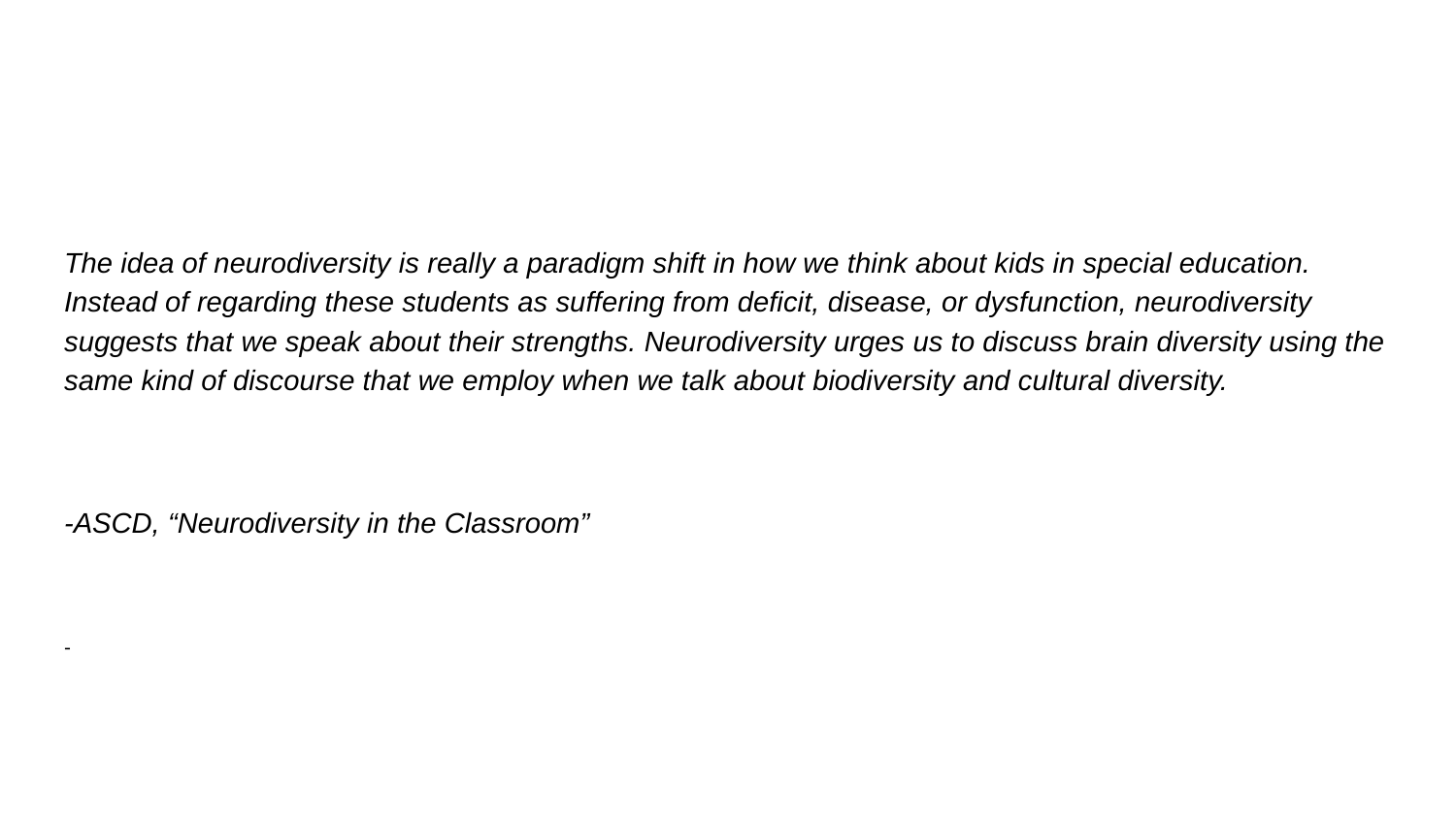

The idea of neurodiversity is really a paradigm shift in how we think about kids in special education. Instead of regarding these students as suffering from deficit, disease, or dysfunction, neurodiversity suggests that we speak about their strengths. Neurodiversity urges us to discuss brain diversity using the same kind of discourse that we employ when we talk about biodiversity and cultural diversity.

-ASCD, “Neurodiversity in the Classroom”

-